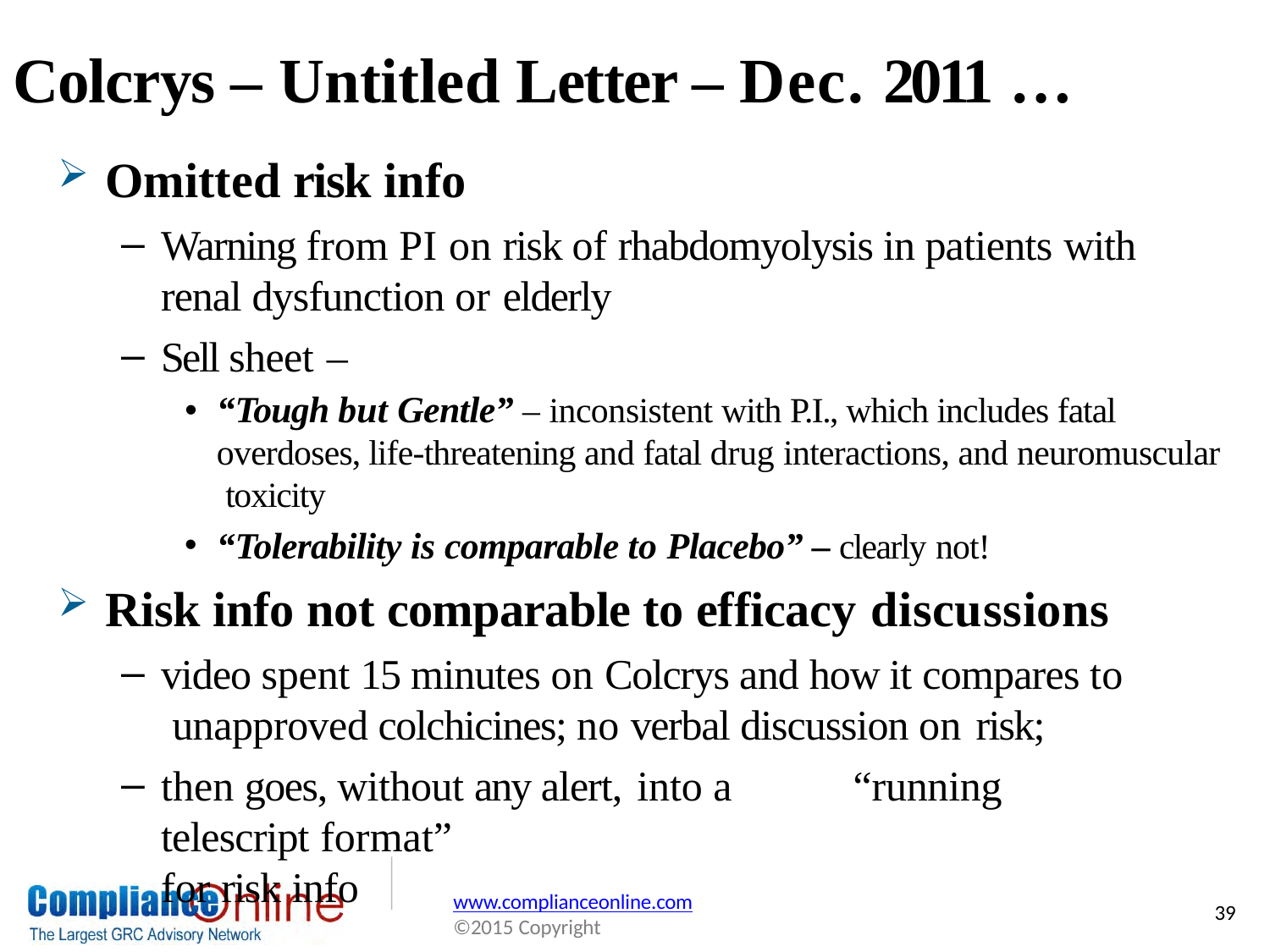

# Colcrys – Untitled Letter – Dec. 2011 …
Omitted risk info
Warning from PI on risk of rhabdomyolysis in patients with
renal dysfunction or elderly
Sell sheet –
“Tough but Gentle” – inconsistent with P.I., which includes fatal  overdoses, life-threatening and fatal drug interactions, and neuromuscular  toxicity
“Tolerability is comparable to Placebo” – clearly not!
Risk info not comparable to efficacy discussions
video spent 15 minutes on Colcrys and how it compares to  unapproved colchicines; no verbal discussion on risk;
then goes, without any alert, into a	“running telescript format”
for risk info
www.complianceonline.com
©2015 Copyright
39